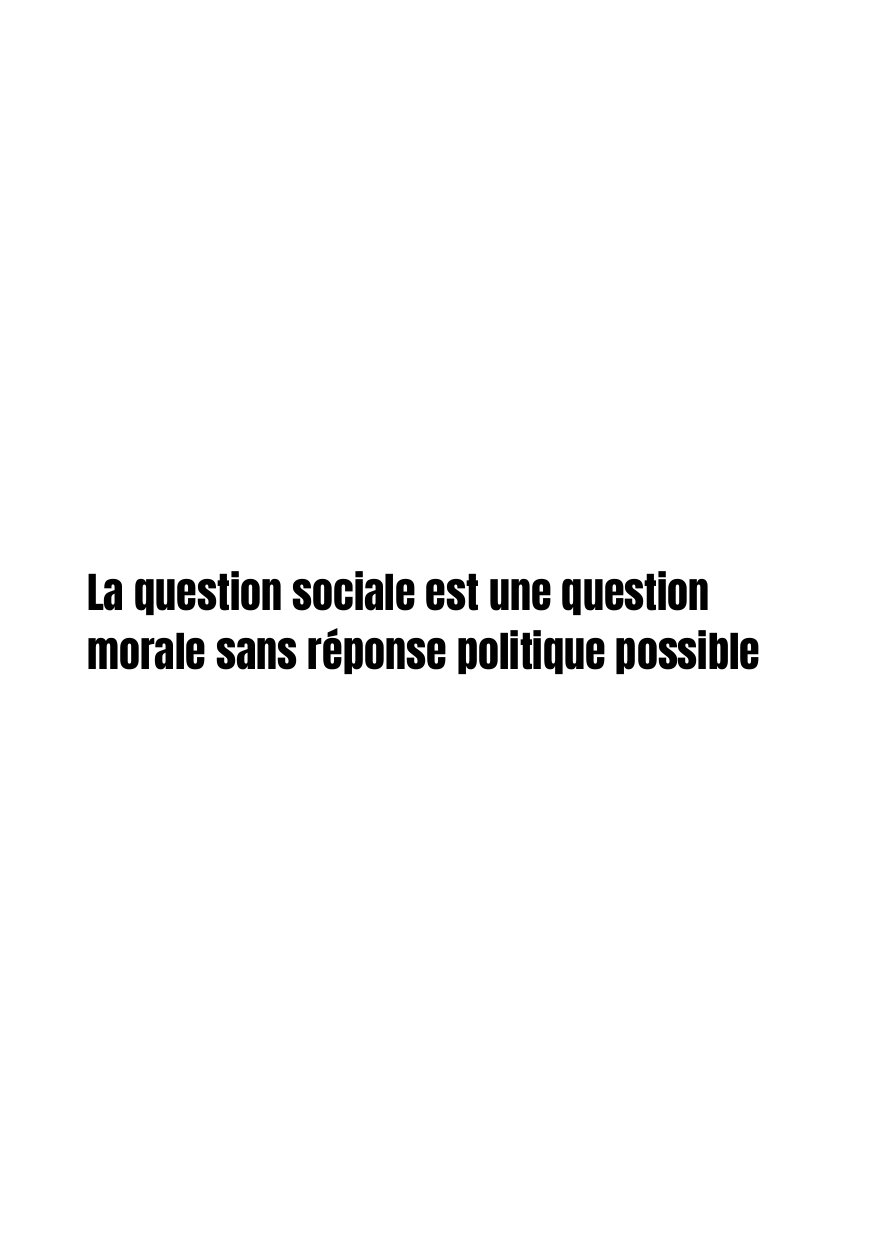

La question sociale est une question morale sans réponse politique possible